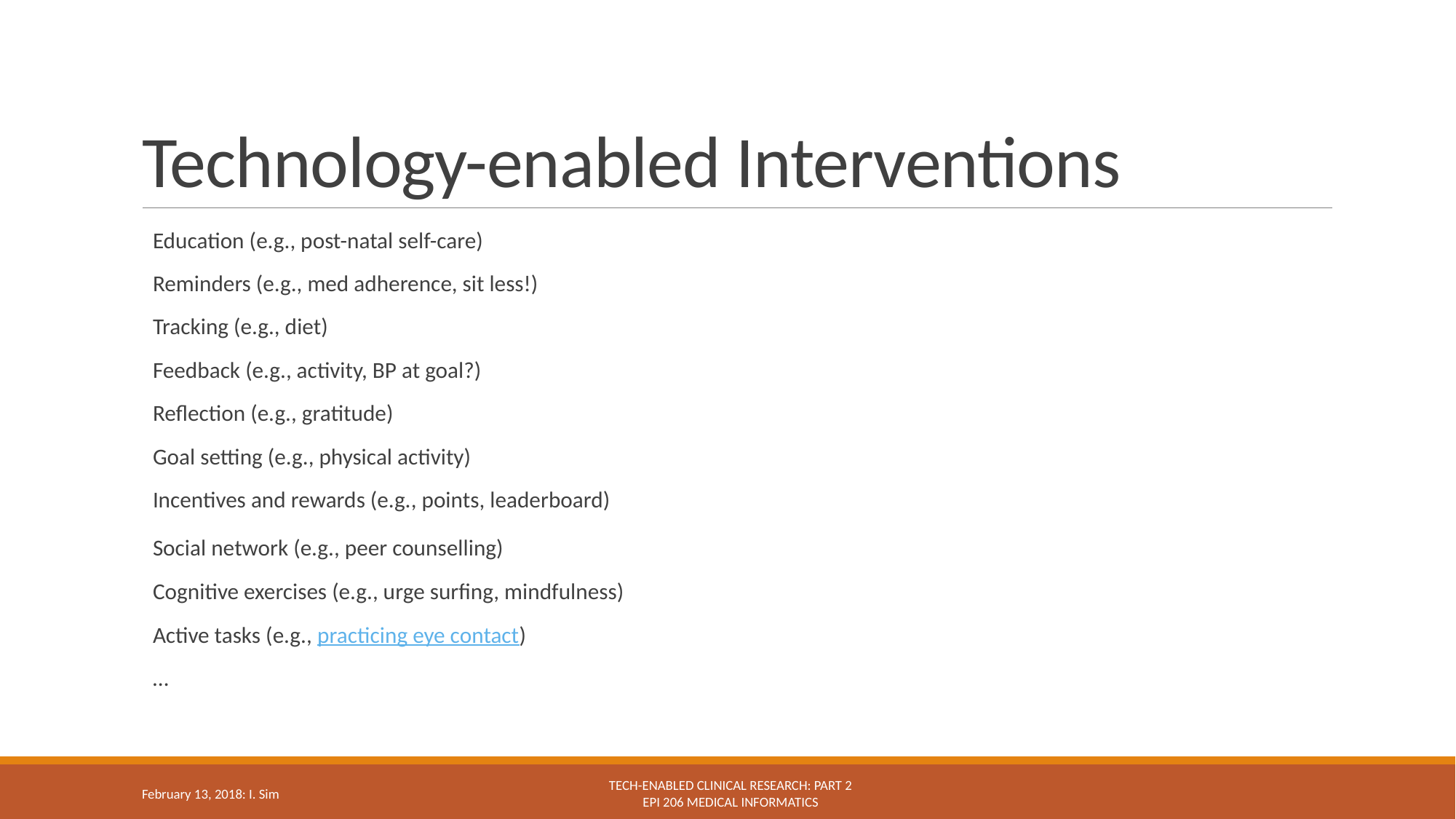

# Technology-enabled Interventions
Education (e.g., post-natal self-care)
Reminders (e.g., med adherence, sit less!)
Tracking (e.g., diet)
Feedback (e.g., activity, BP at goal?)
Reflection (e.g., gratitude)
Goal setting (e.g., physical activity)
Incentives and rewards (e.g., points, leaderboard)
Social network (e.g., peer counselling)
Cognitive exercises (e.g., urge surfing, mindfulness)
Active tasks (e.g., practicing eye contact)
…

Tech-enabled clinical research: Part 2
Epi 206 Medical Informatics
February 13, 2018: I. Sim